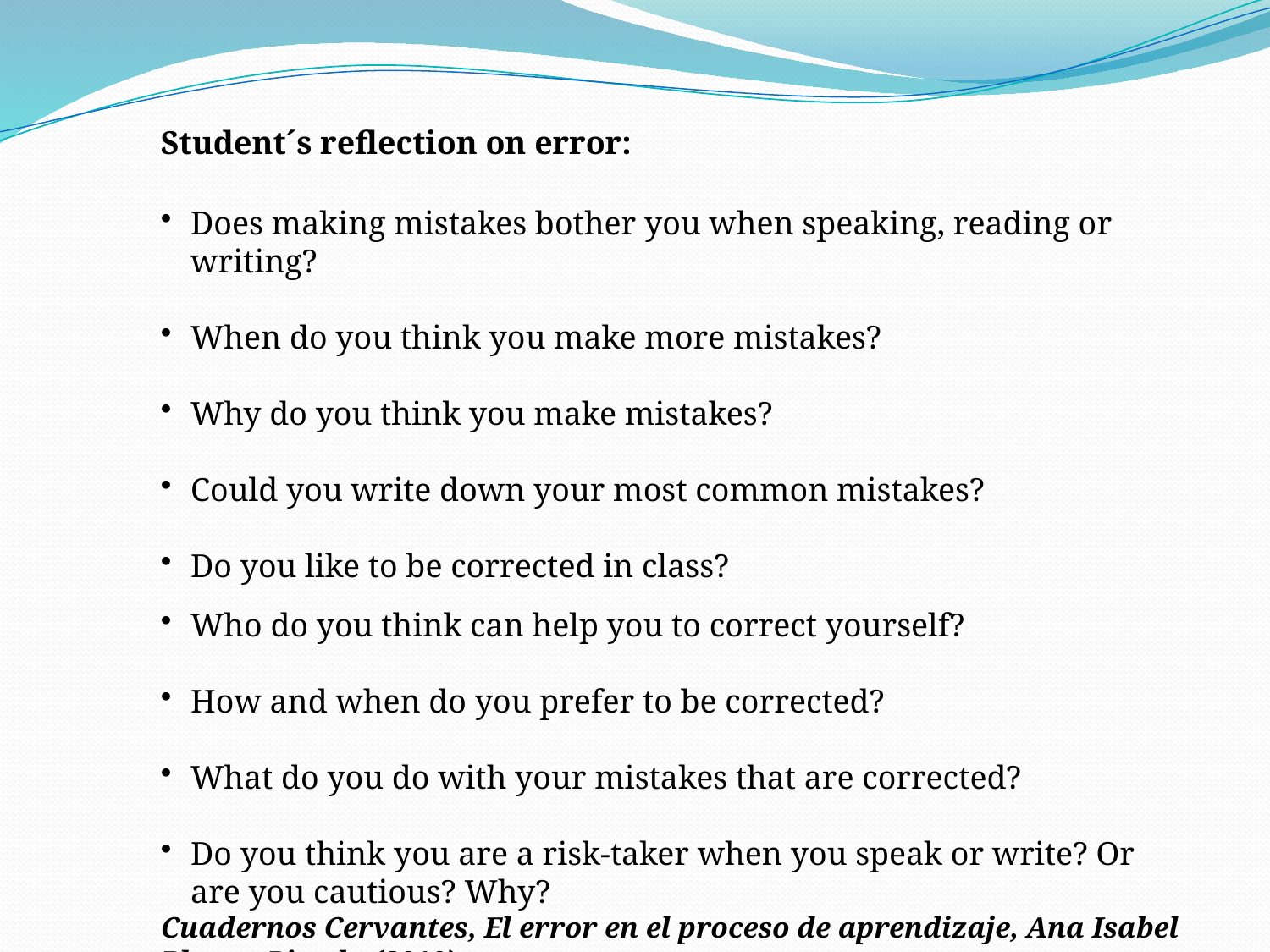

Student´s reflection on error:

Does making mistakes bother you when speaking, reading or writing?

When do you think you make more mistakes?

Why do you think you make mistakes?

Could you write down your most common mistakes?

Do you like to be corrected in class?

Who do you think can help you to correct yourself?

How and when do you prefer to be corrected?

What do you do with your mistakes that are corrected?

Do you think you are a risk-taker when you speak or write? Or are you cautious? Why?
Cuadernos Cervantes, El error en el proceso de aprendizaje, Ana Isabel Blanco Picado (2010)